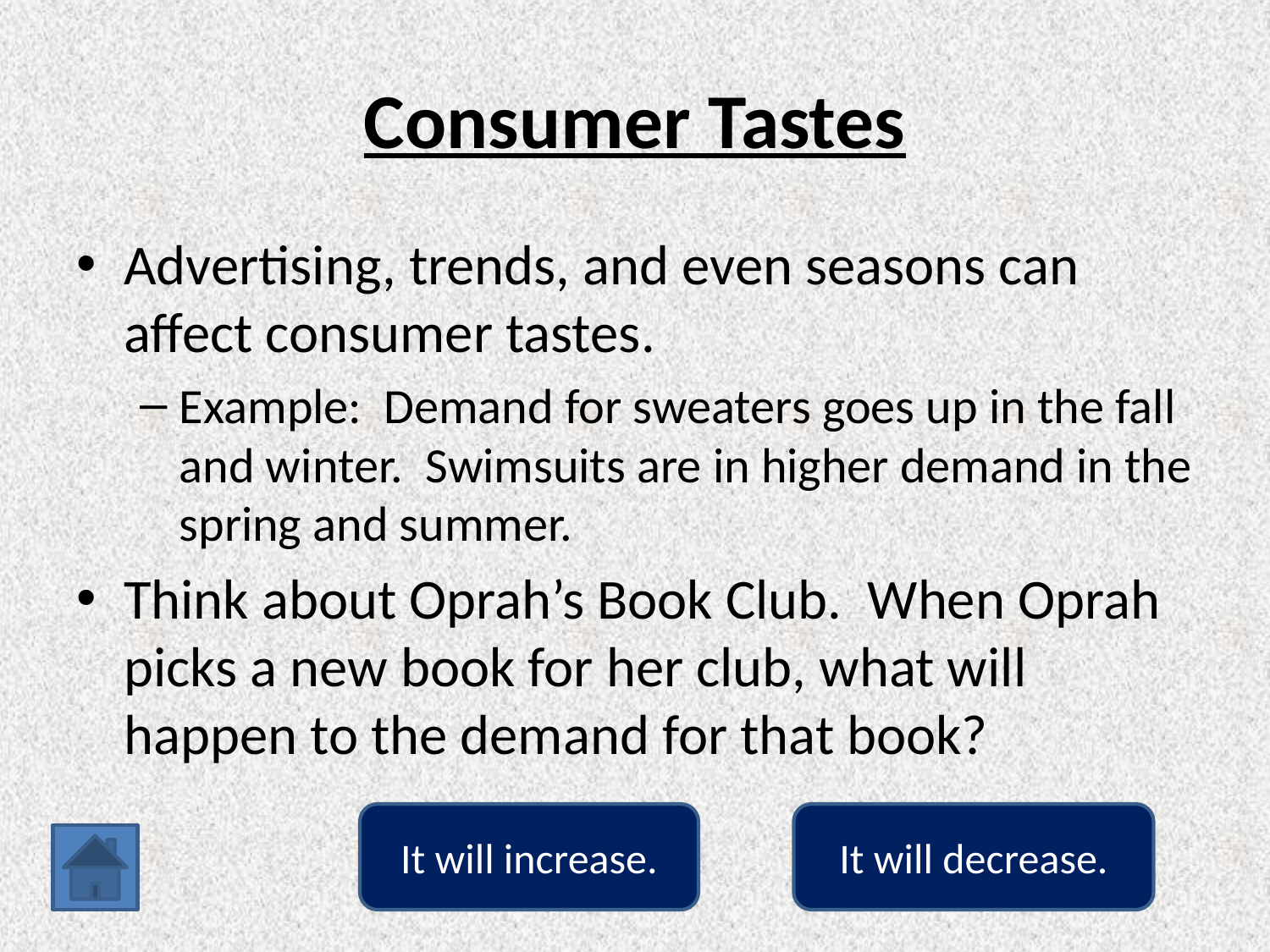

# Consumer Tastes
Advertising, trends, and even seasons can affect consumer tastes.
Example:  Demand for sweaters goes up in the fall and winter.  Swimsuits are in higher demand in the spring and summer.
Think about Oprah’s Book Club.  When Oprah picks a new book for her club, what will happen to the demand for that book?
It will increase.
It will decrease.